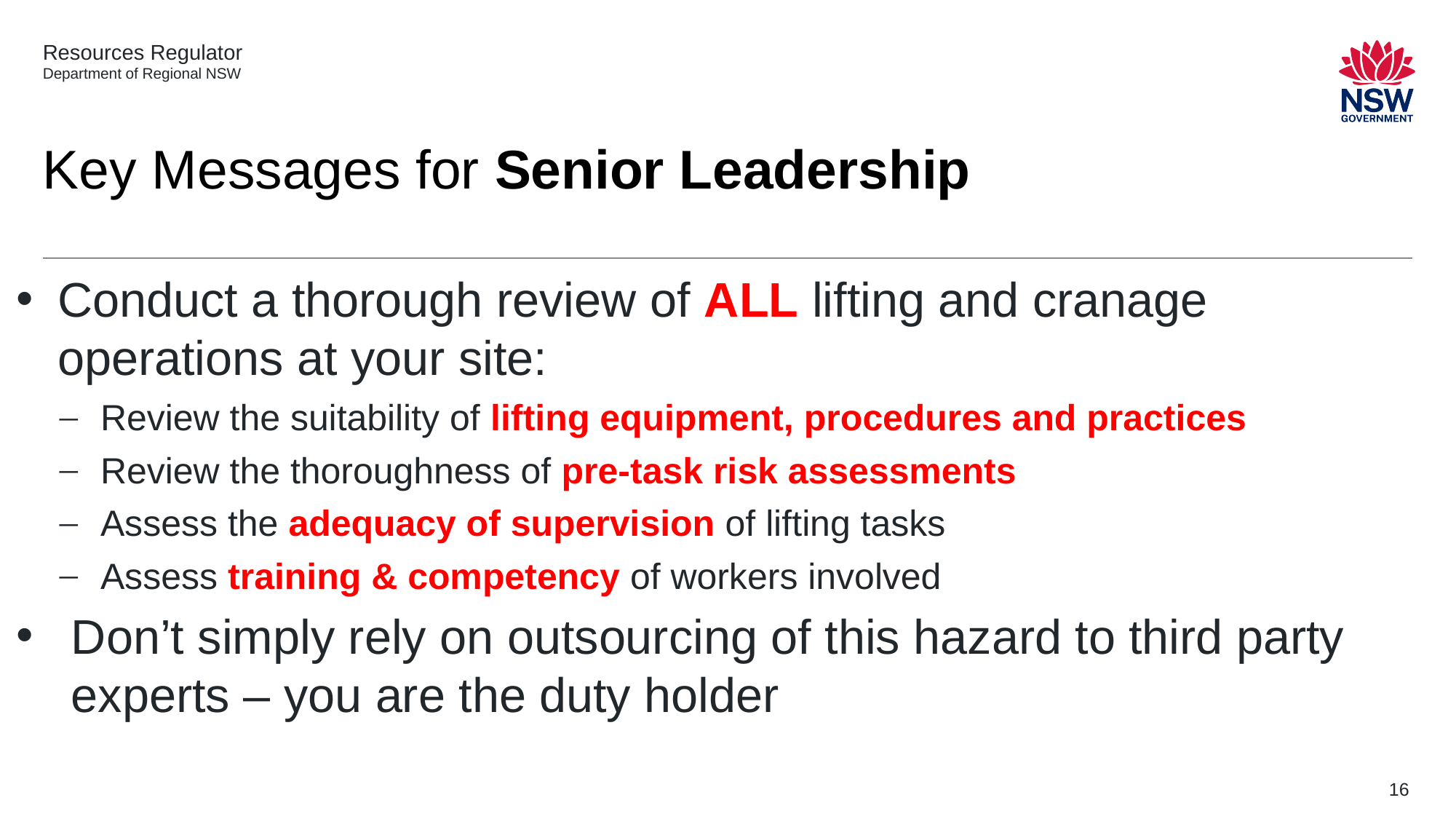

# Key Messages for Senior Leadership
Conduct a thorough review of ALL lifting and cranage operations at your site:
Review the suitability of lifting equipment, procedures and practices
Review the thoroughness of pre-task risk assessments
Assess the adequacy of supervision of lifting tasks
Assess training & competency of workers involved
Don’t simply rely on outsourcing of this hazard to third party experts – you are the duty holder
16